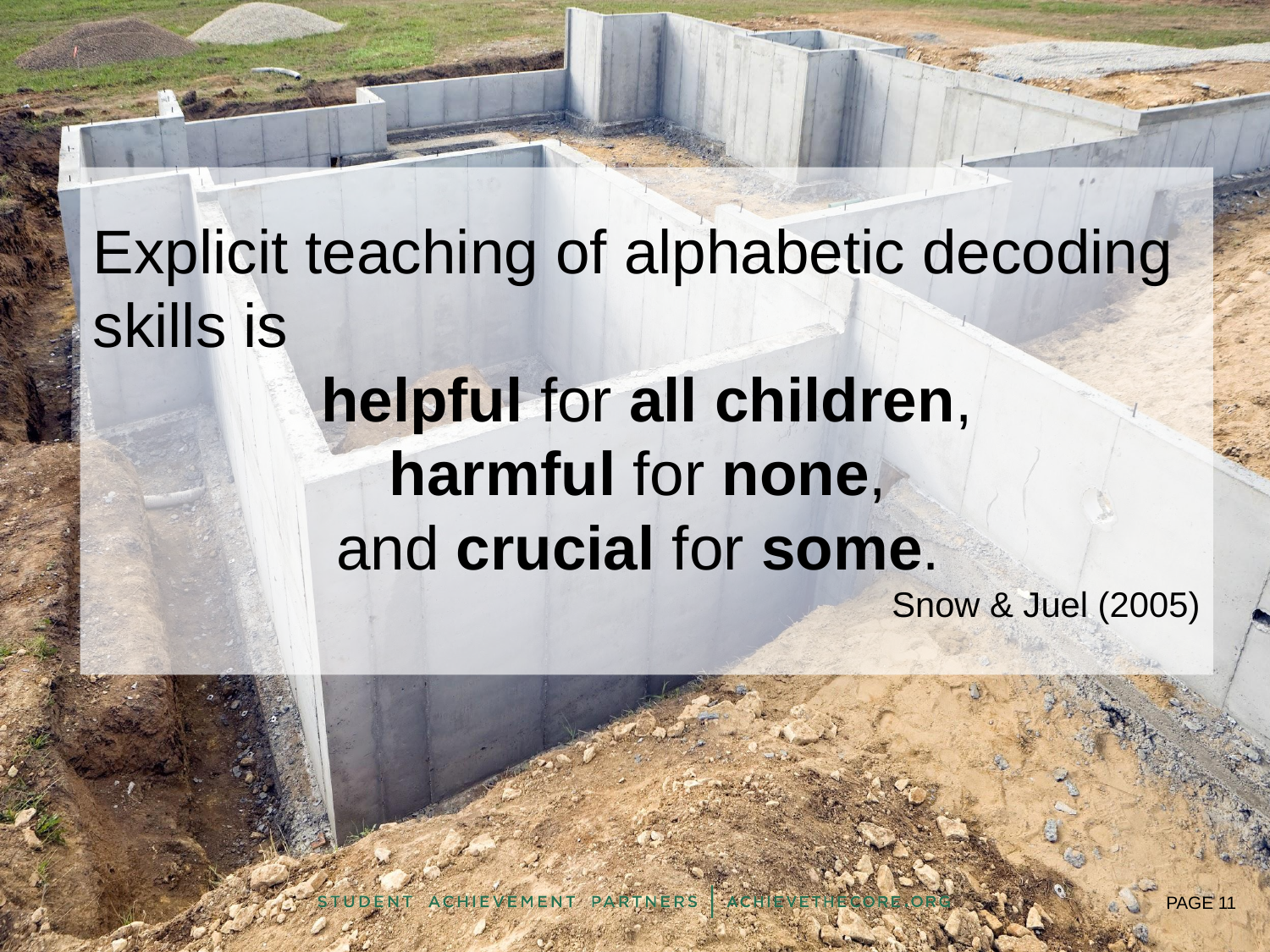

Explicit teaching of alphabetic decoding skills is
helpful for all children,
harmful for none,
and crucial for some.
Snow & Juel (2005)